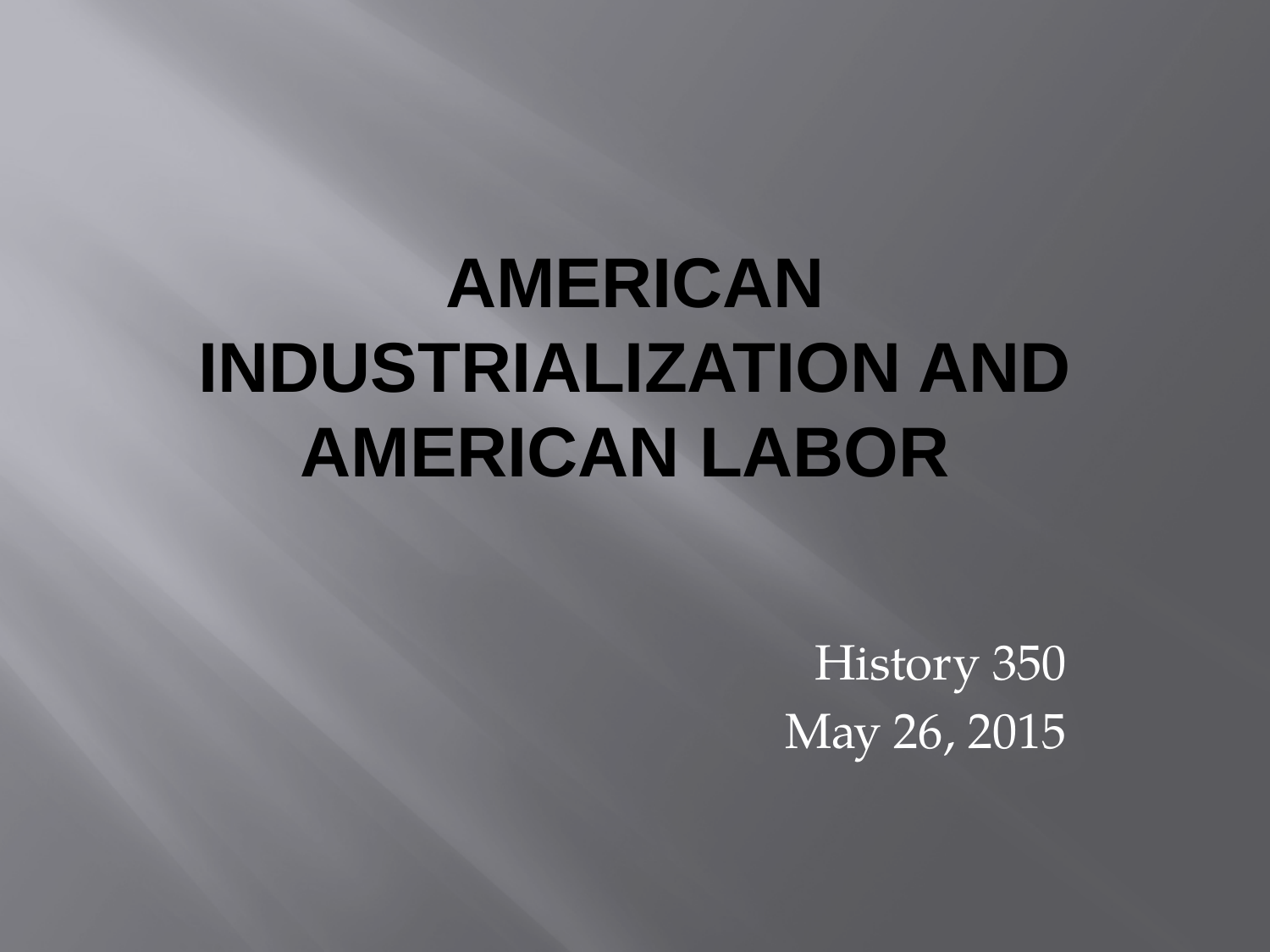

# American Industrialization and American Labor
History 350
May 26, 2015